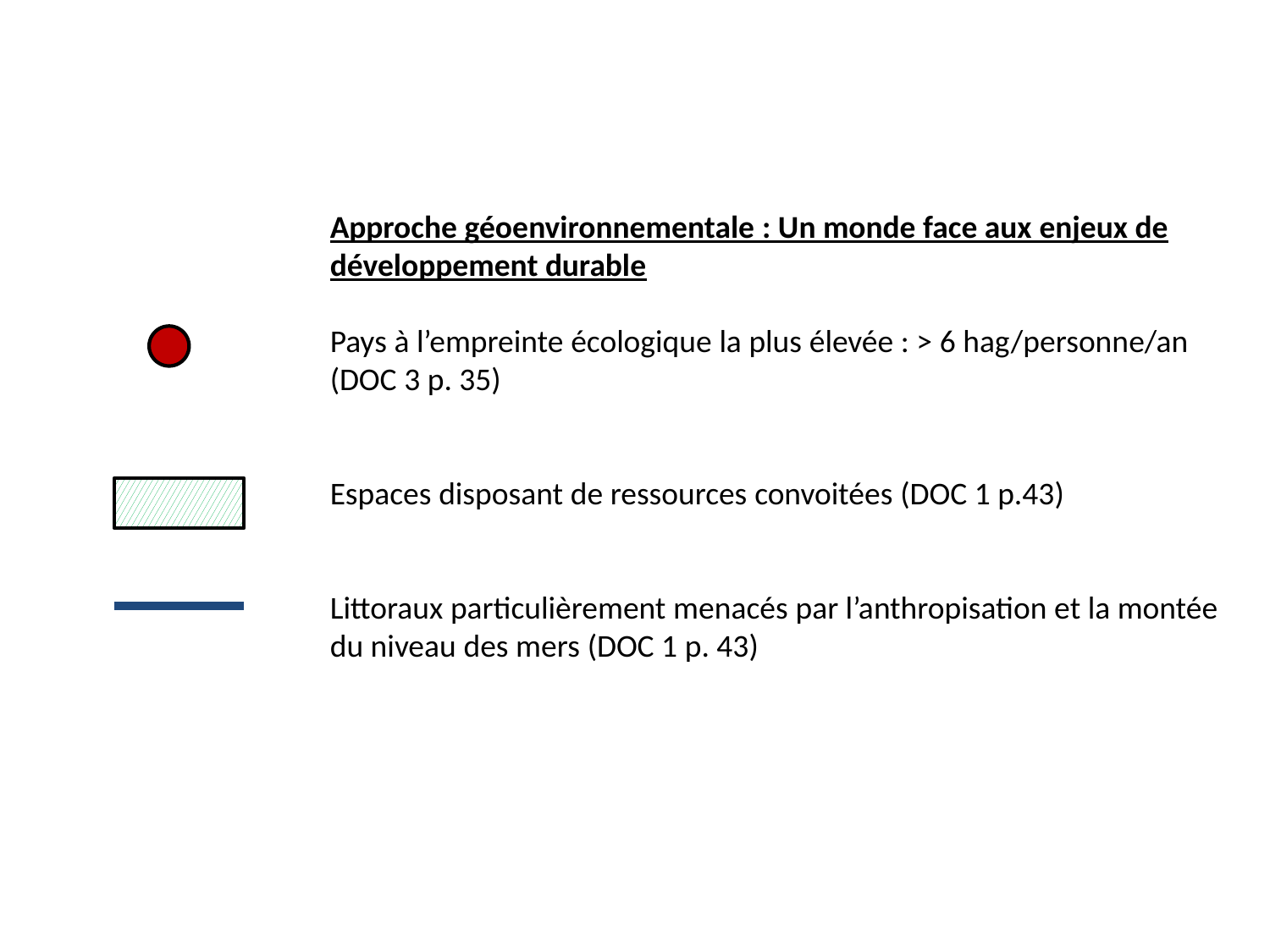

Approche géoenvironnementale : Un monde face aux enjeux de développement durable

Pays à l’empreinte écologique la plus élevée : > 6 hag/personne/an
(DOC 3 p. 35)

Espaces disposant de ressources convoitées (DOC 1 p.43)

Littoraux particulièrement menacés par l’anthropisation et la montée du niveau des mers (DOC 1 p. 43)